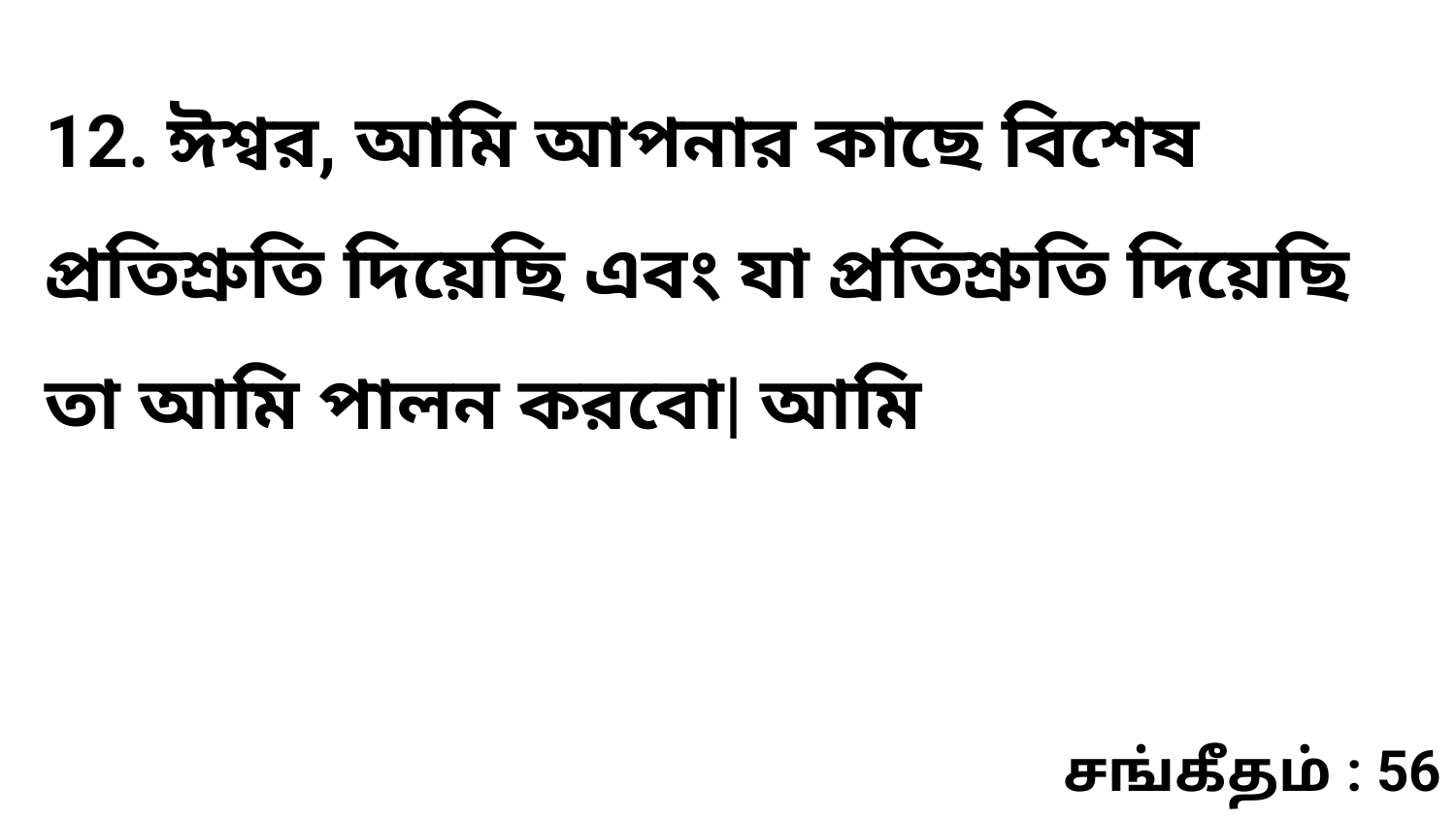

12. ঈশ্বর, আমি আপনার কাছে বিশেষ প্রতিশ্রুতি দিয়েছি এবং যা প্রতিশ্রুতি দিয়েছি তা আমি পালন করবো| আমি
சங்கீதம் : 56